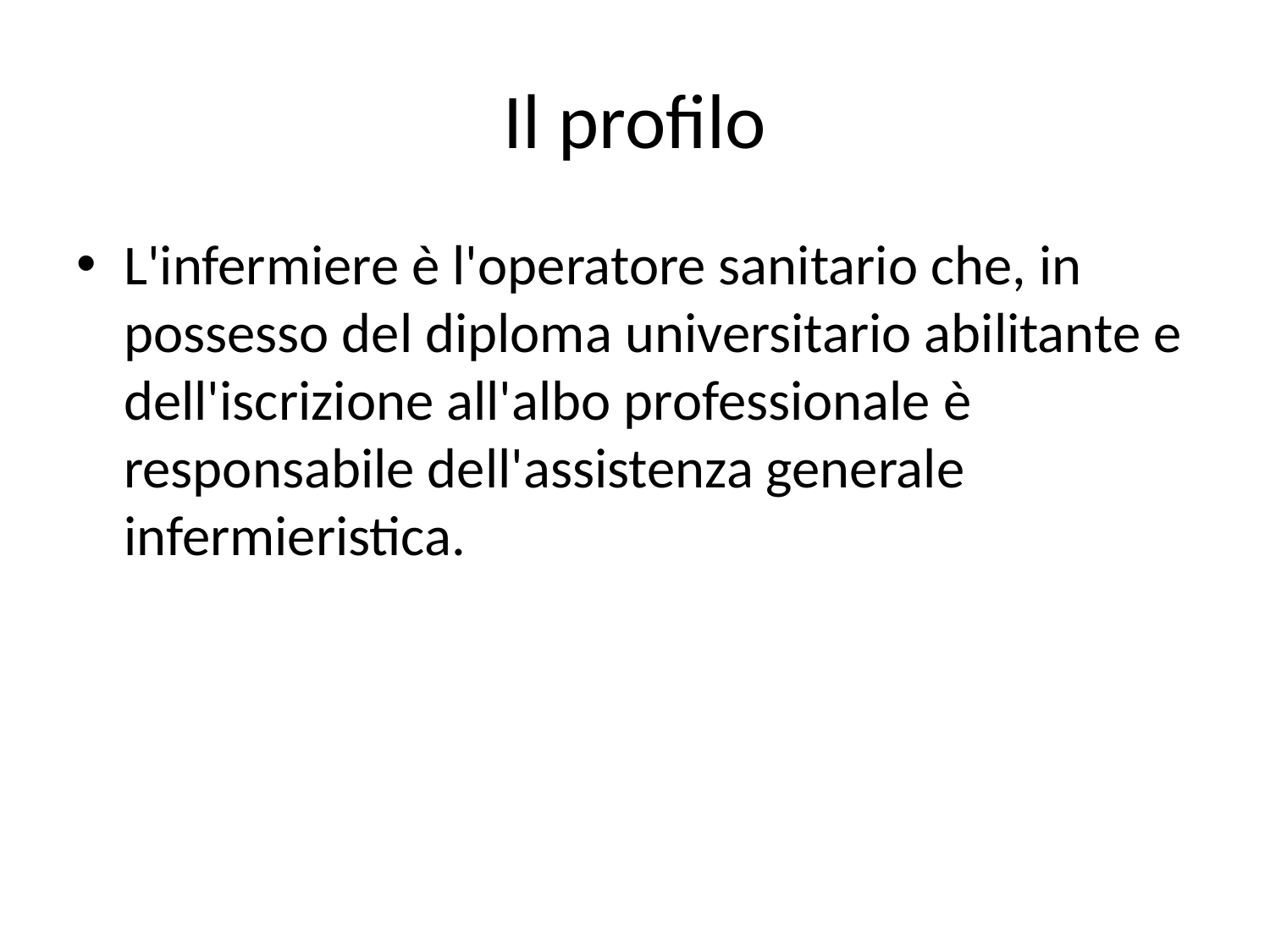

# Il profilo
L'infermiere è l'operatore sanitario che, in possesso del diploma universitario abilitante e dell'iscrizione all'albo professionale è responsabile dell'assistenza generale infermieristica.